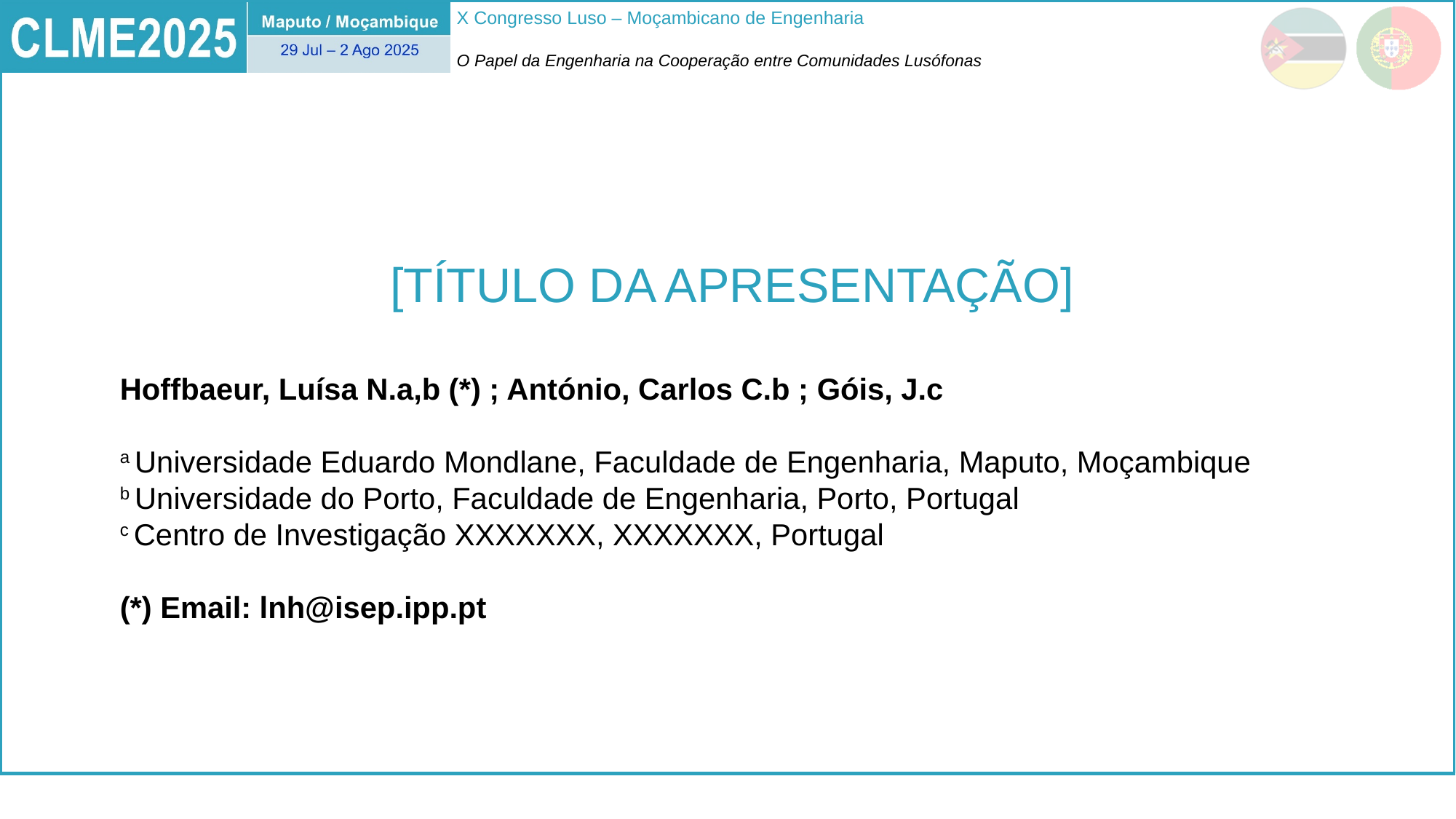

# [TÍTULO DA APRESENTAÇÃO]
Hoffbaeur, Luísa N.a,b (*) ; António, Carlos C.b ; Góis, J.c

a Universidade Eduardo Mondlane, Faculdade de Engenharia, Maputo, Moçambique
b Universidade do Porto, Faculdade de Engenharia, Porto, Portugal
c Centro de Investigação XXXXXXX, XXXXXXX, Portugal

(*) Email: lnh@isep.ipp.pt